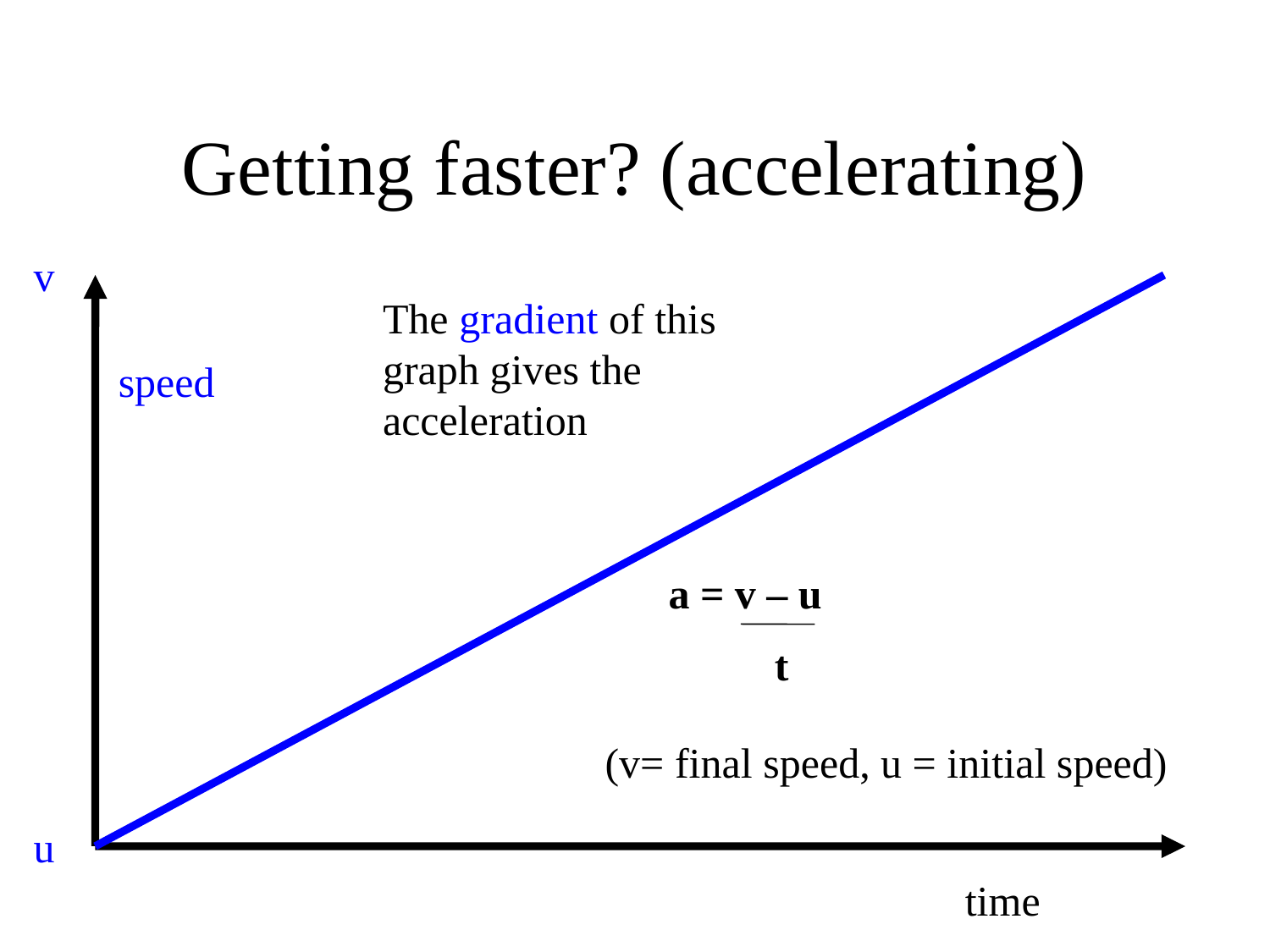

# Getting faster? (accelerating)
v

The gradient of this graph gives the acceleration
speed
a = v – u
          t

(v= final speed, u = initial speed)
u

time